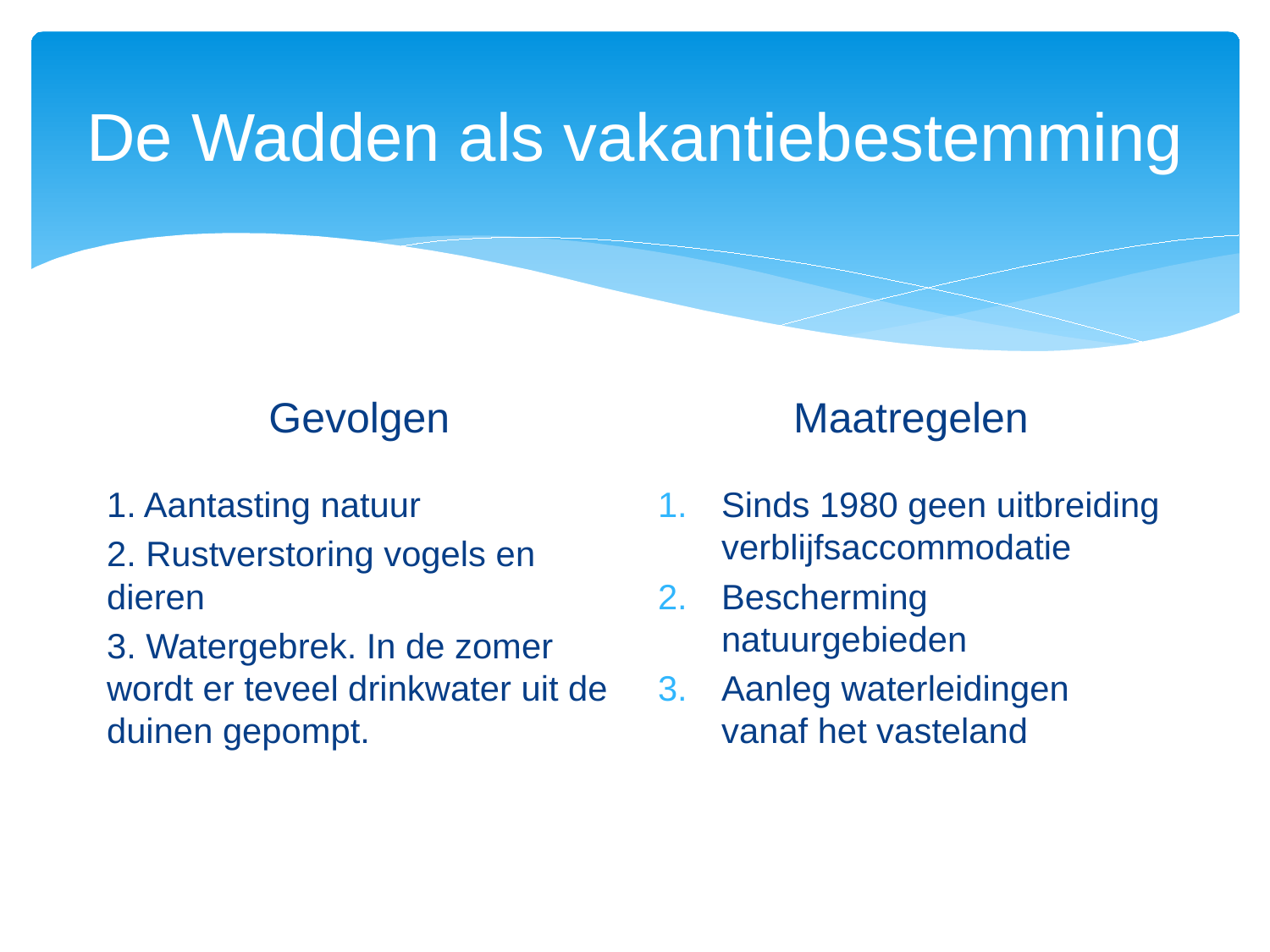

# De Wadden als vakantiebestemming
Maatregelen
Gevolgen
1. Aantasting natuur
2. Rustverstoring vogels en dieren
3. Watergebrek. In de zomer wordt er teveel drinkwater uit de duinen gepompt.
Sinds 1980 geen uitbreiding verblijfsaccommodatie
Bescherming natuurgebieden
Aanleg waterleidingen vanaf het vasteland